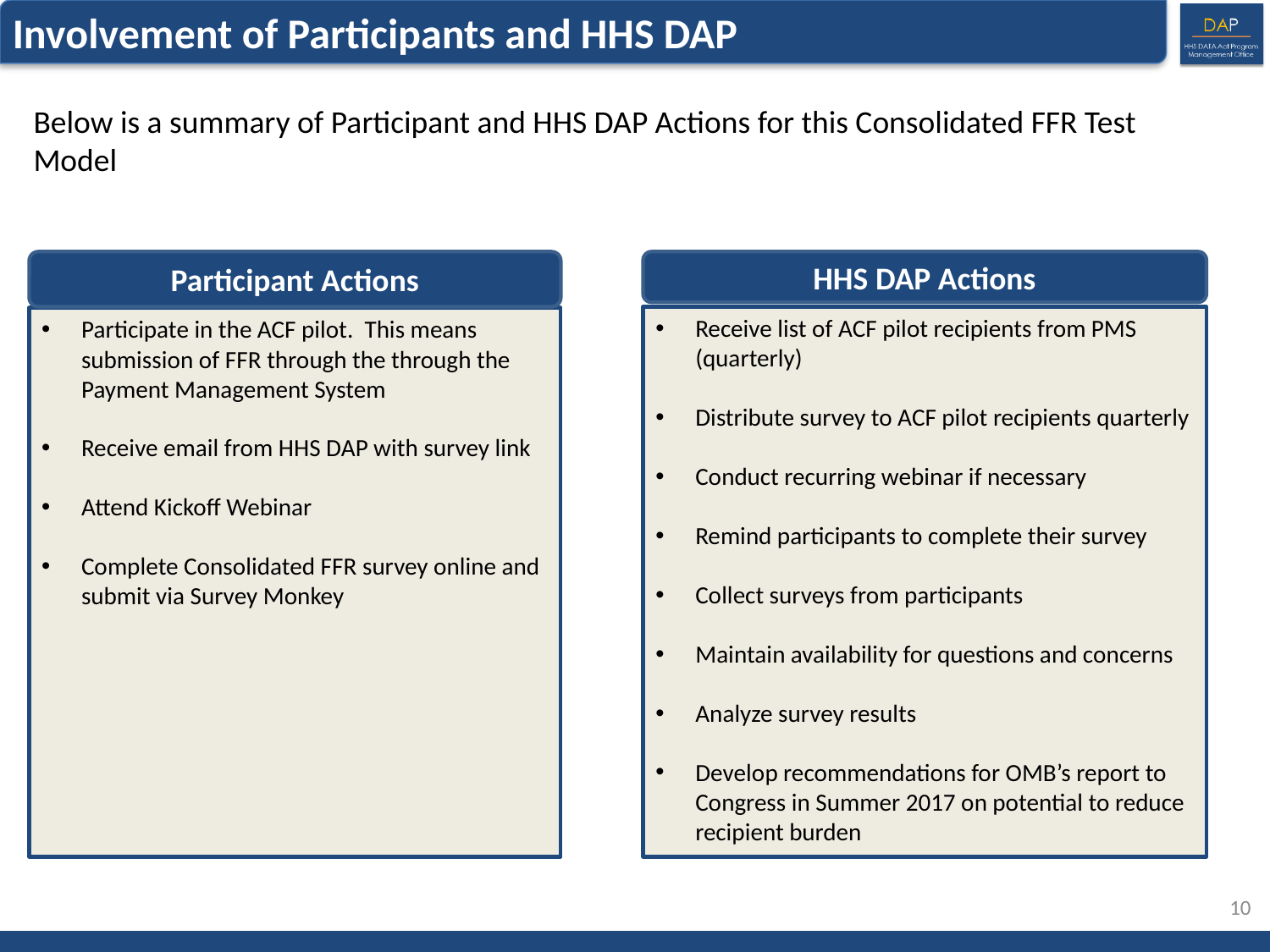

Involvement of Participants and HHS DAP
Below is a summary of Participant and HHS DAP Actions for this Consolidated FFR Test Model
Participant Actions
HHS DAP Actions
Receive list of ACF pilot recipients from PMS (quarterly)

Distribute survey to ACF pilot recipients quarterly

Conduct recurring webinar if necessary

Remind participants to complete their survey

Collect surveys from participants

Maintain availability for questions and concerns

Analyze survey results

Develop recommendations for OMB’s report to Congress in Summer 2017 on potential to reduce recipient burden
Participate in the ACF pilot.  This means submission of FFR through the through the Payment Management System

Receive email from HHS DAP with survey link

Attend Kickoff Webinar

Complete Consolidated FFR survey online and submit via Survey Monkey
10